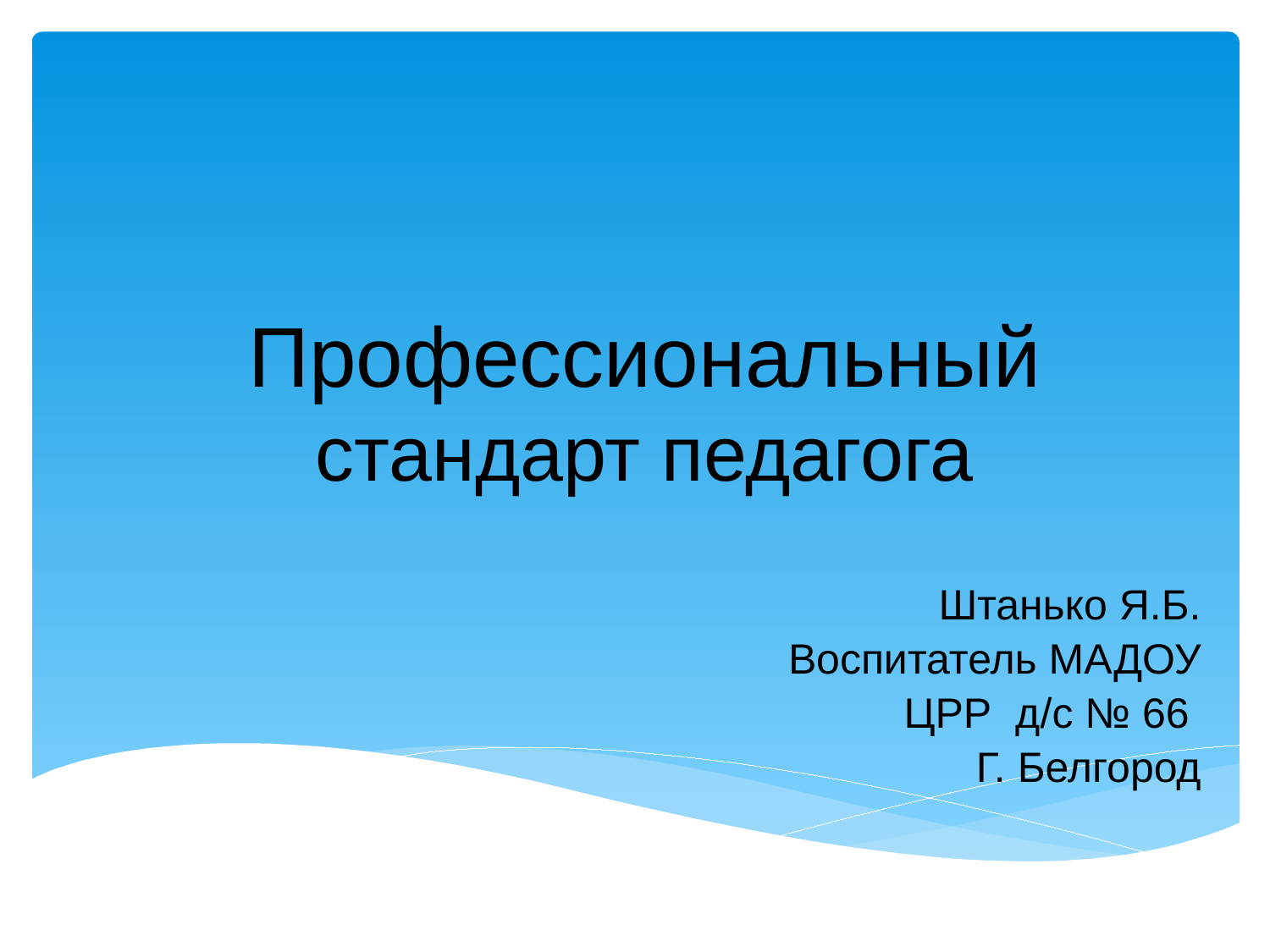

# Профессиональный стандарт педагога

Штанько Я.Б.
Воспитатель МАДОУ
ЦРР  д/с № 66
Г. Белгород